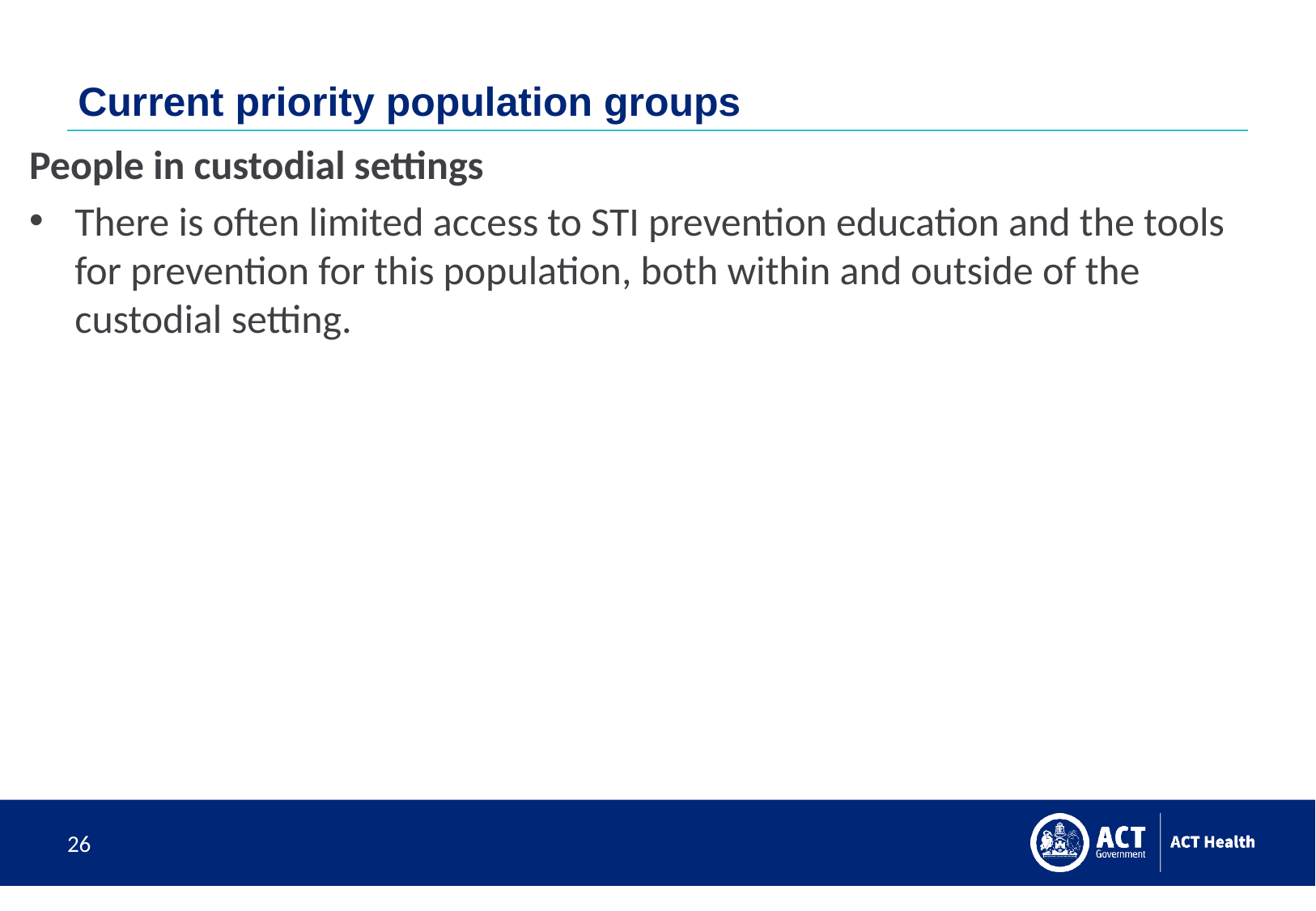

# Current priority population groups
People in custodial settings
There is often limited access to STI prevention education and the tools for prevention for this population, both within and outside of the custodial setting.

26